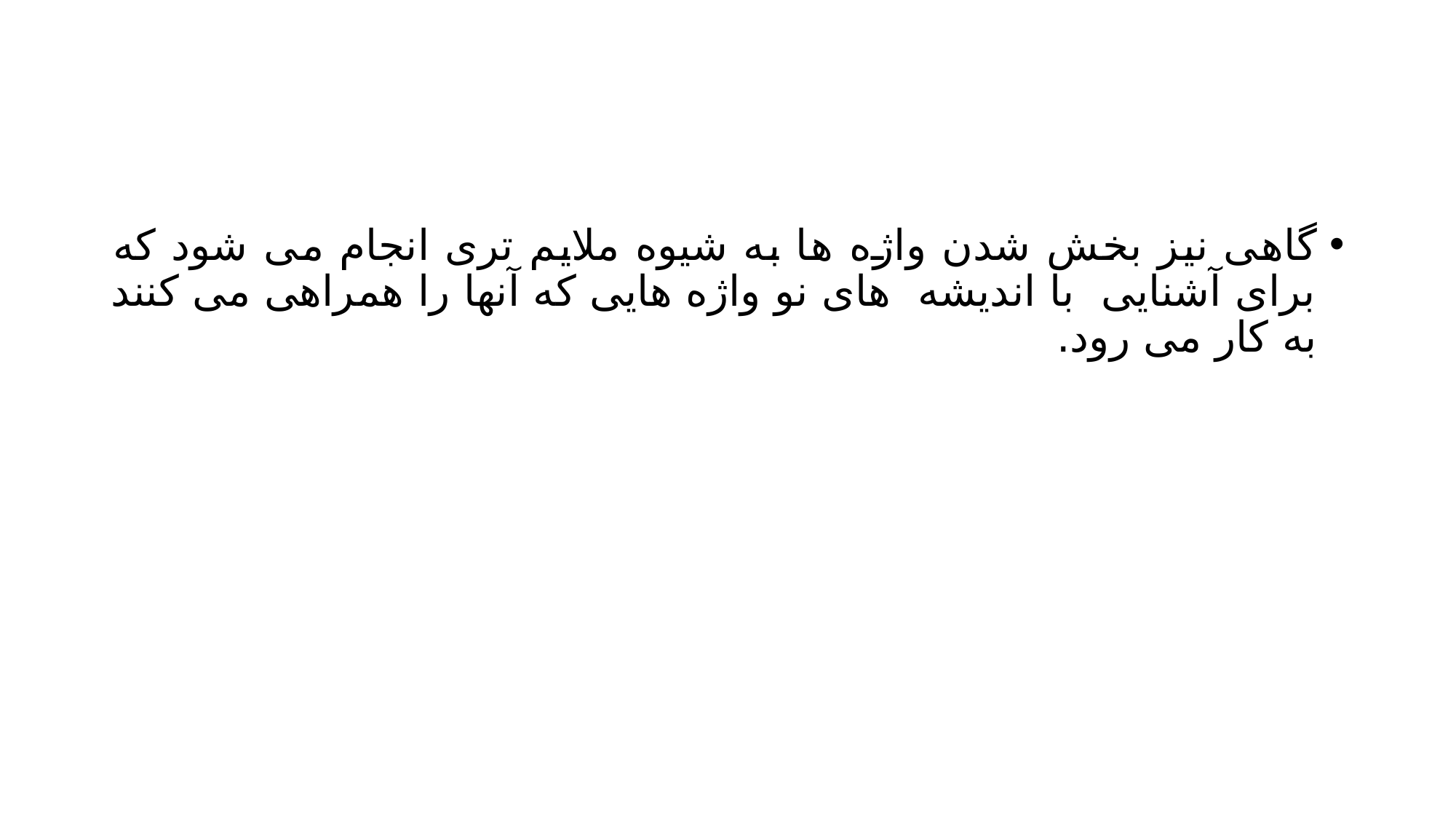

#
گاهی نیز بخش شدن واژه ها به شیوه ملایم تری انجام می شود که برای آشنایی  با اندیشه  های نو واژه هایی که آنها را همراهی می کنند به کار می رود.